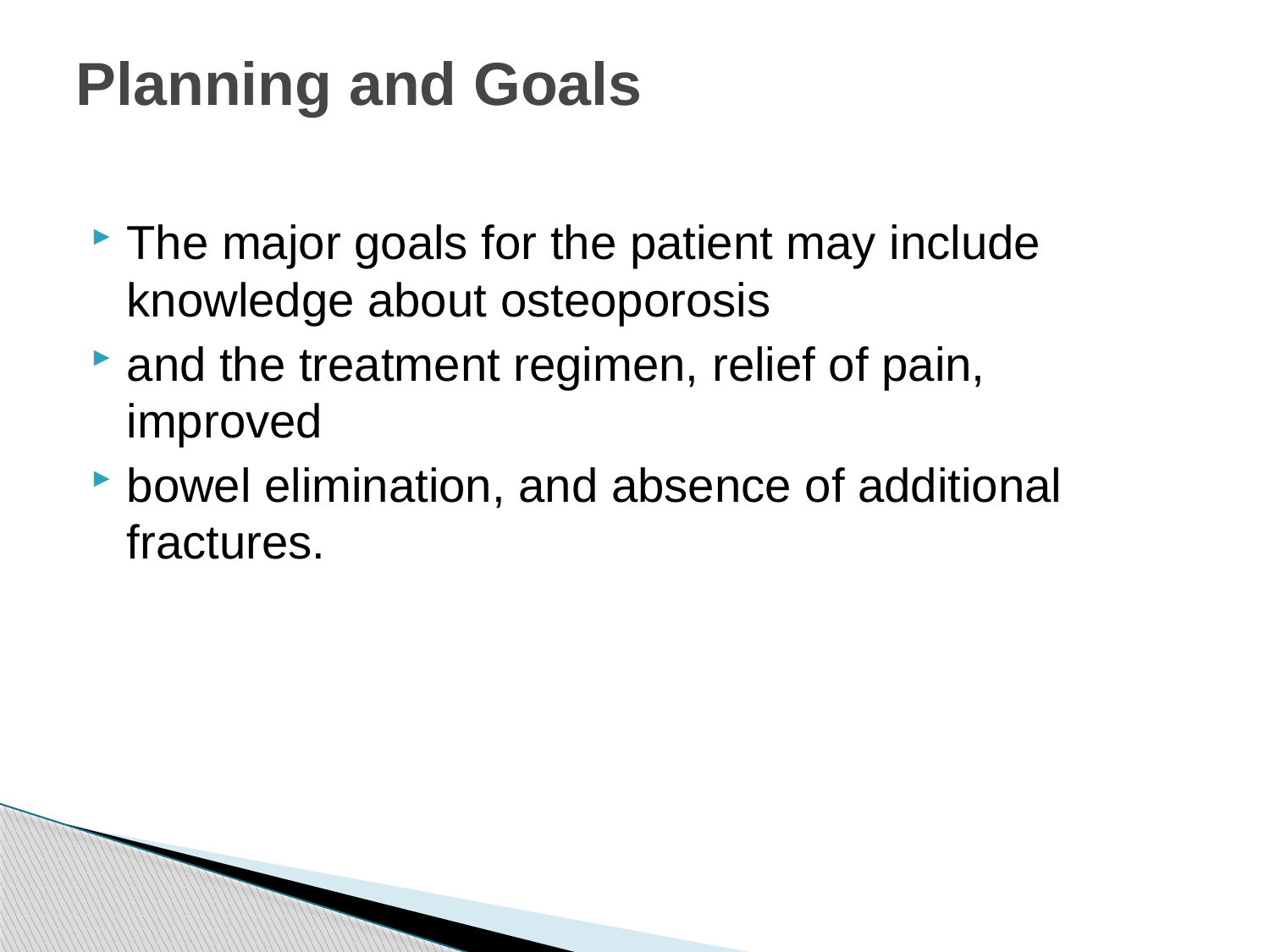

# Planning and Goals
The major goals for the patient may include knowledge about osteoporosis
and the treatment regimen, relief of pain, improved
bowel elimination, and absence of additional fractures.